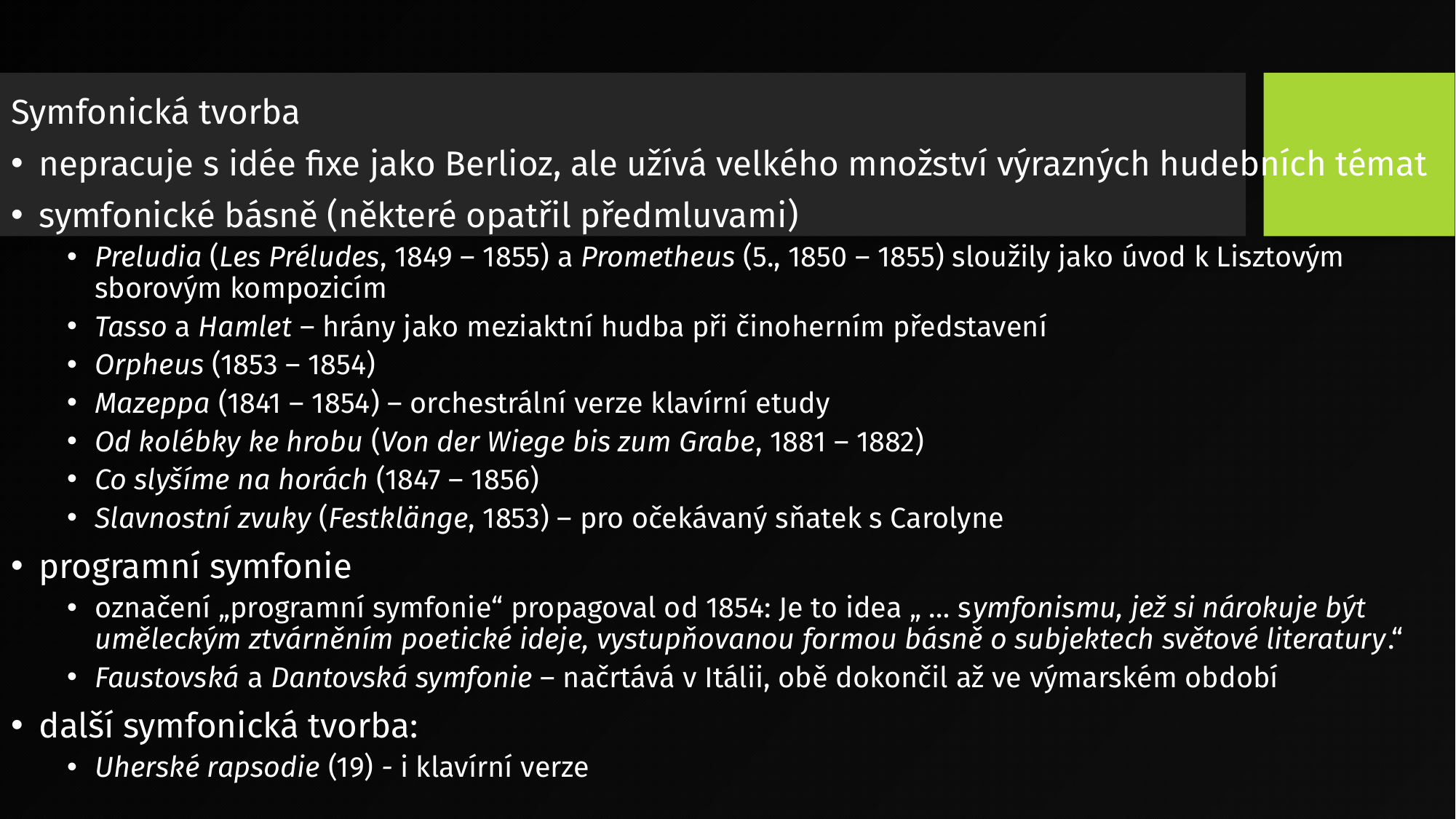

Symfonická tvorba
nepracuje s idée fixe jako Berlioz, ale užívá velkého množství výrazných hudebních témat
symfonické básně (některé opatřil předmluvami)
Preludia (Les Préludes, 1849 – 1855) a Prometheus (5., 1850 – 1855) sloužily jako úvod k Lisztovým sborovým kompozicím
Tasso a Hamlet – hrány jako meziaktní hudba při činoherním představení
Orpheus (1853 – 1854)
Mazeppa (1841 – 1854) – orchestrální verze klavírní etudy
Od kolébky ke hrobu (Von der Wiege bis zum Grabe, 1881 – 1882)
Co slyšíme na horách (1847 – 1856)
Slavnostní zvuky (Festklänge, 1853) – pro očekávaný sňatek s Carolyne
programní symfonie
označení „programní symfonie“ propagoval od 1854: Je to idea „ … symfonismu, jež si nárokuje být uměleckým ztvárněním poetické ideje, vystupňovanou formou básně o subjektech světové literatury.“
Faustovská a Dantovská symfonie – načrtává v Itálii, obě dokončil až ve výmarském období
další symfonická tvorba:
Uherské rapsodie (19) - i klavírní verze